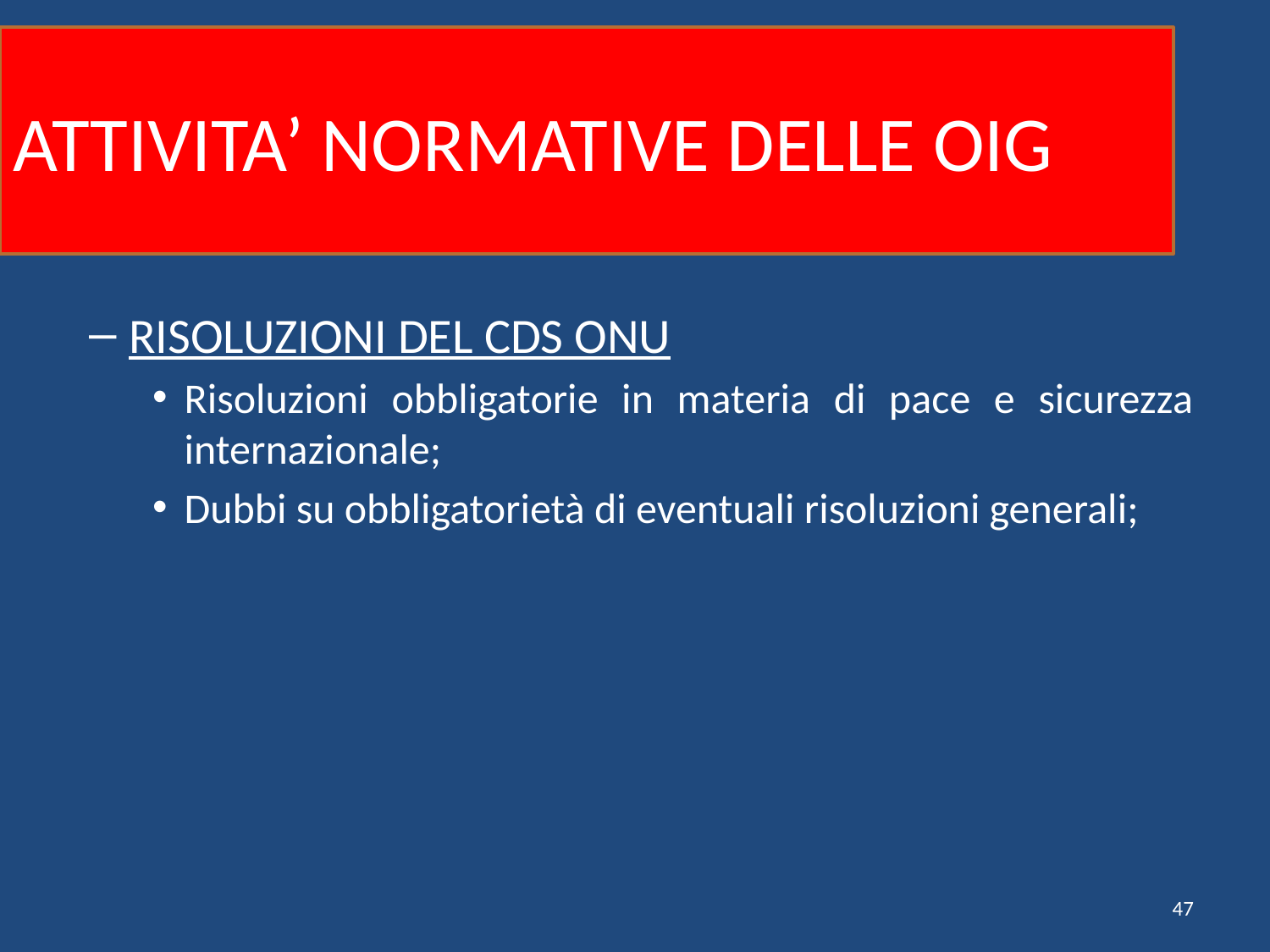

# ATTIVITA’ NORMATIVE DELLE OIG
RISOLUZIONI DEL CDS ONU
Risoluzioni obbligatorie in materia di pace e sicurezza internazionale;
Dubbi su obbligatorietà di eventuali risoluzioni generali;
47